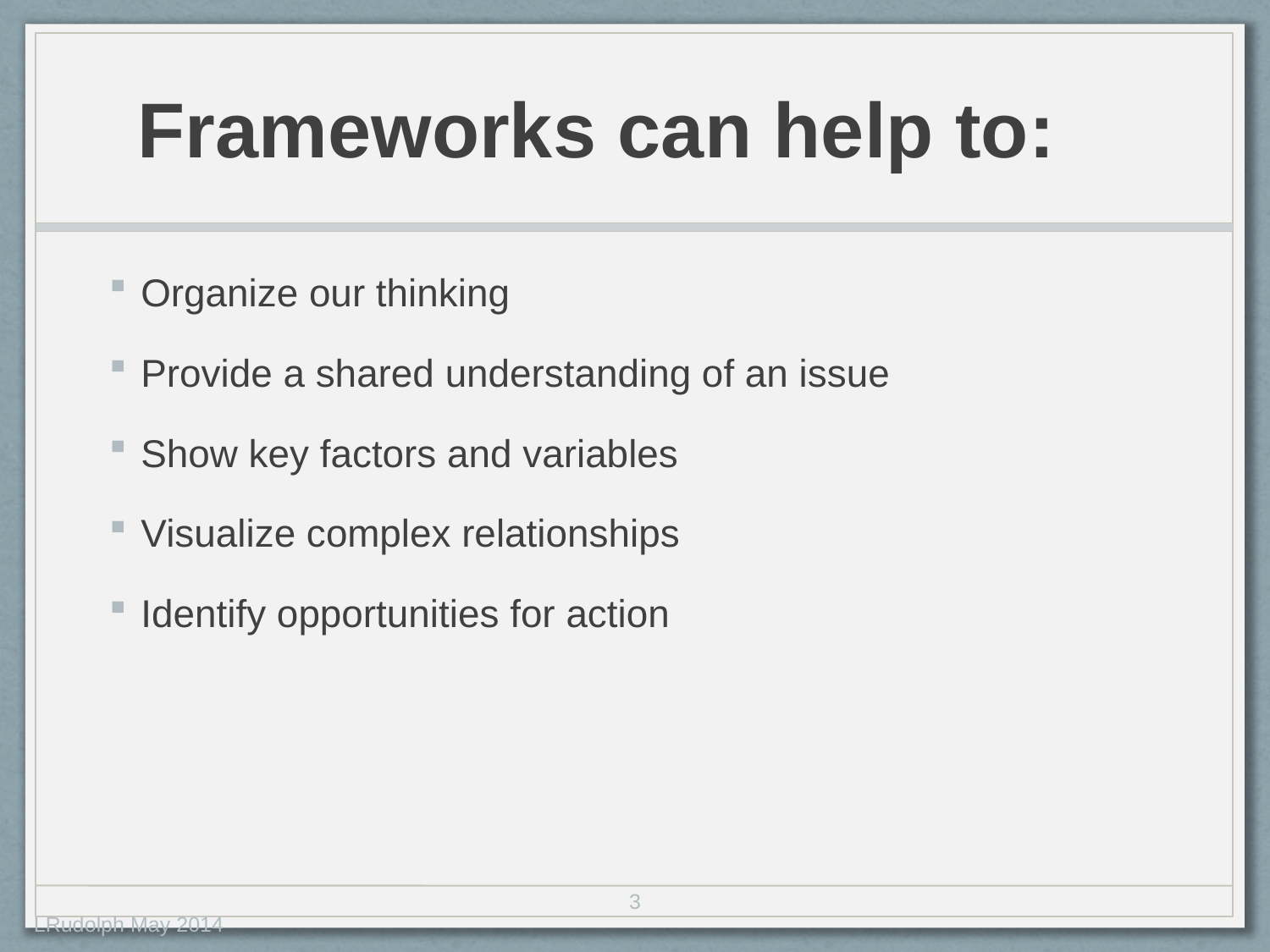

# Frameworks can help to:
Organize our thinking
Provide a shared understanding of an issue
Show key factors and variables
Visualize complex relationships
Identify opportunities for action

3
LRudolph May 2014